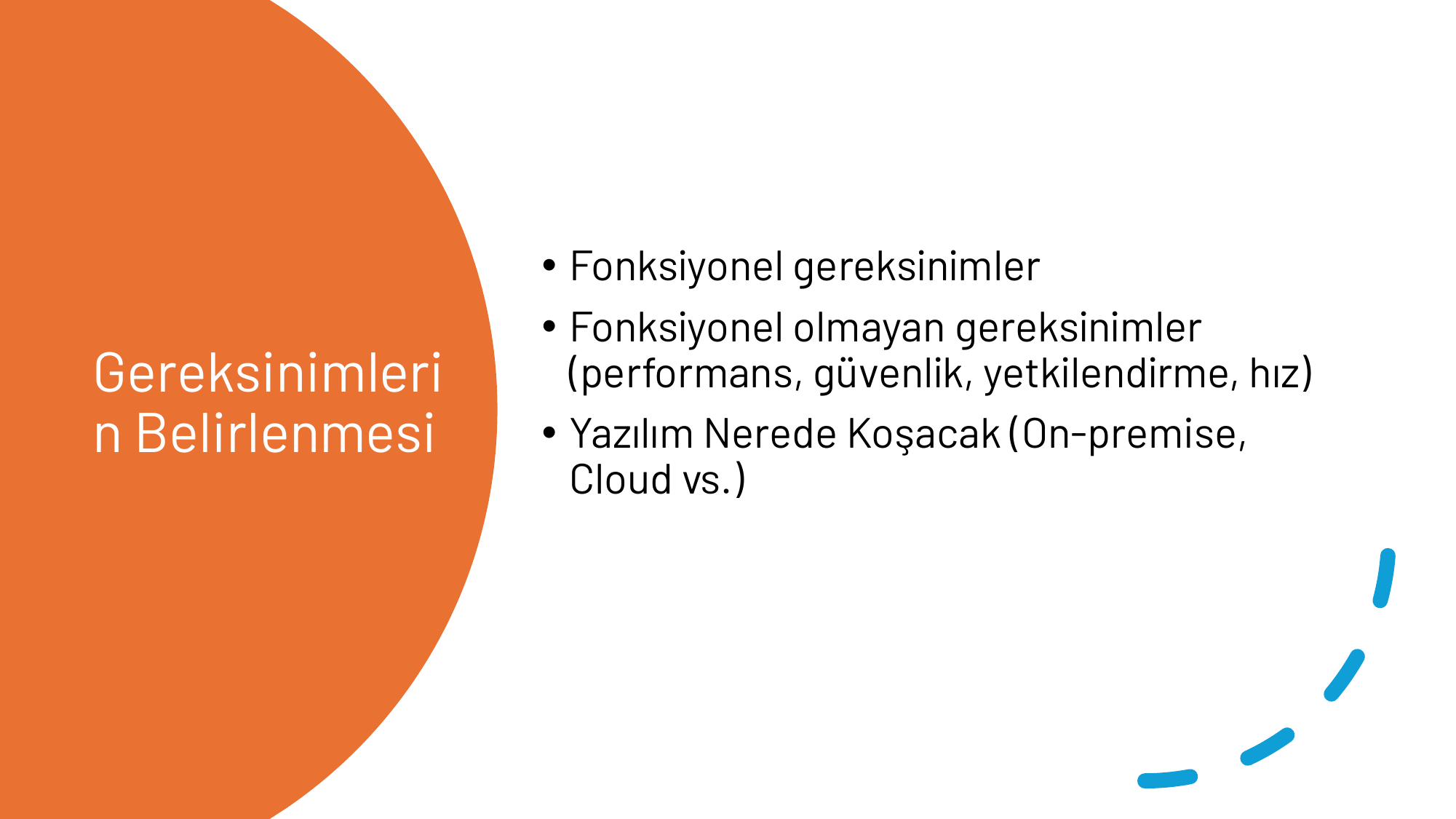

Fonksiyonel gereksinimler
Fonksiyonel olmayan gereksinimler (performans, güvenlik, yetkilendirme, hız)
Yazılım Nerede Koşacak (On-premise, Cloud vs.)

# Gereksinimlerin Belirlenmesi